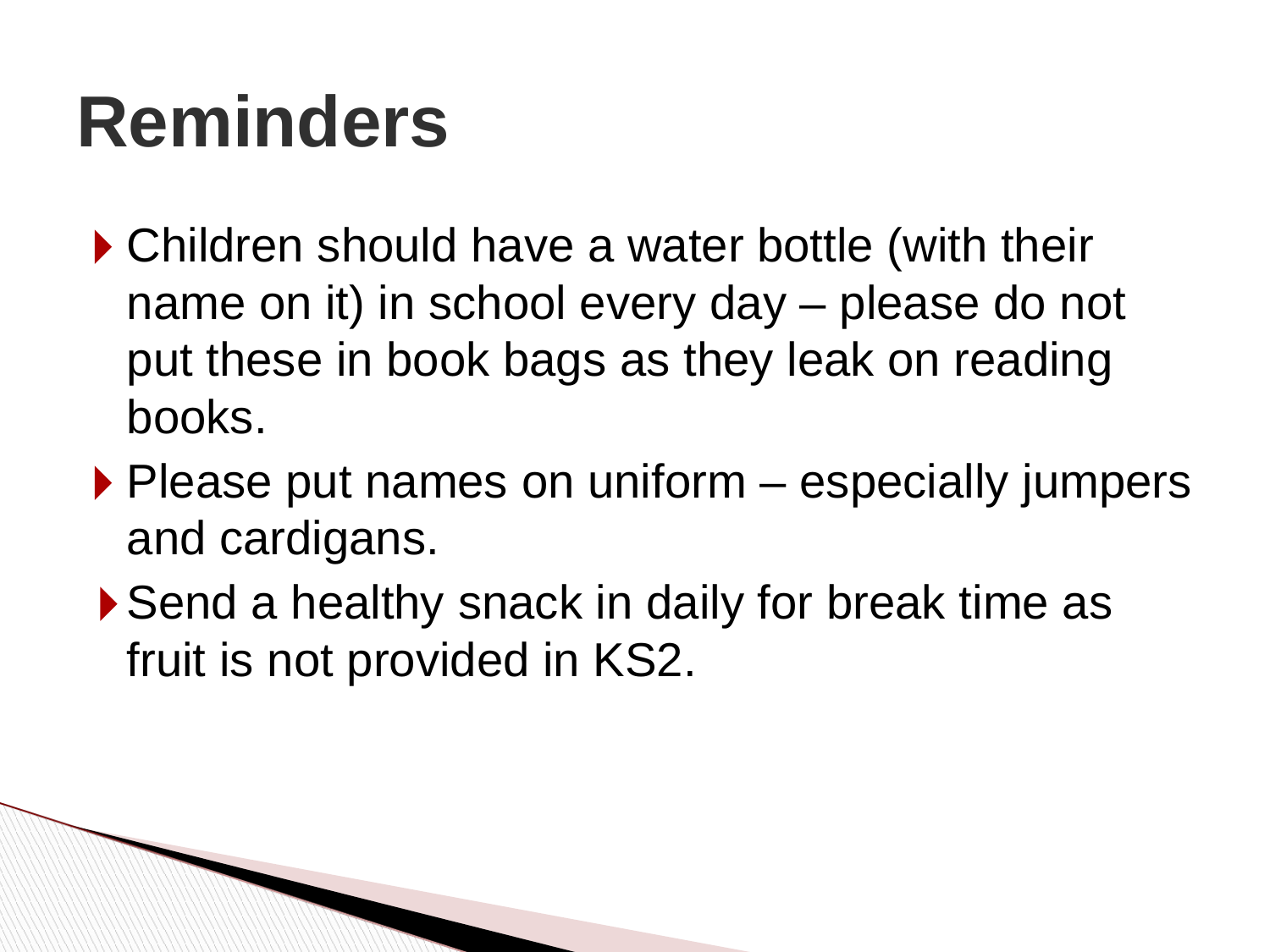

Reminders
Children should have a water bottle (with their name on it) in school every day – please do not put these in book bags as they leak on reading books.
Please put names on uniform – especially jumpers and cardigans.
Send a healthy snack in daily for break time as fruit is not provided in KS2.